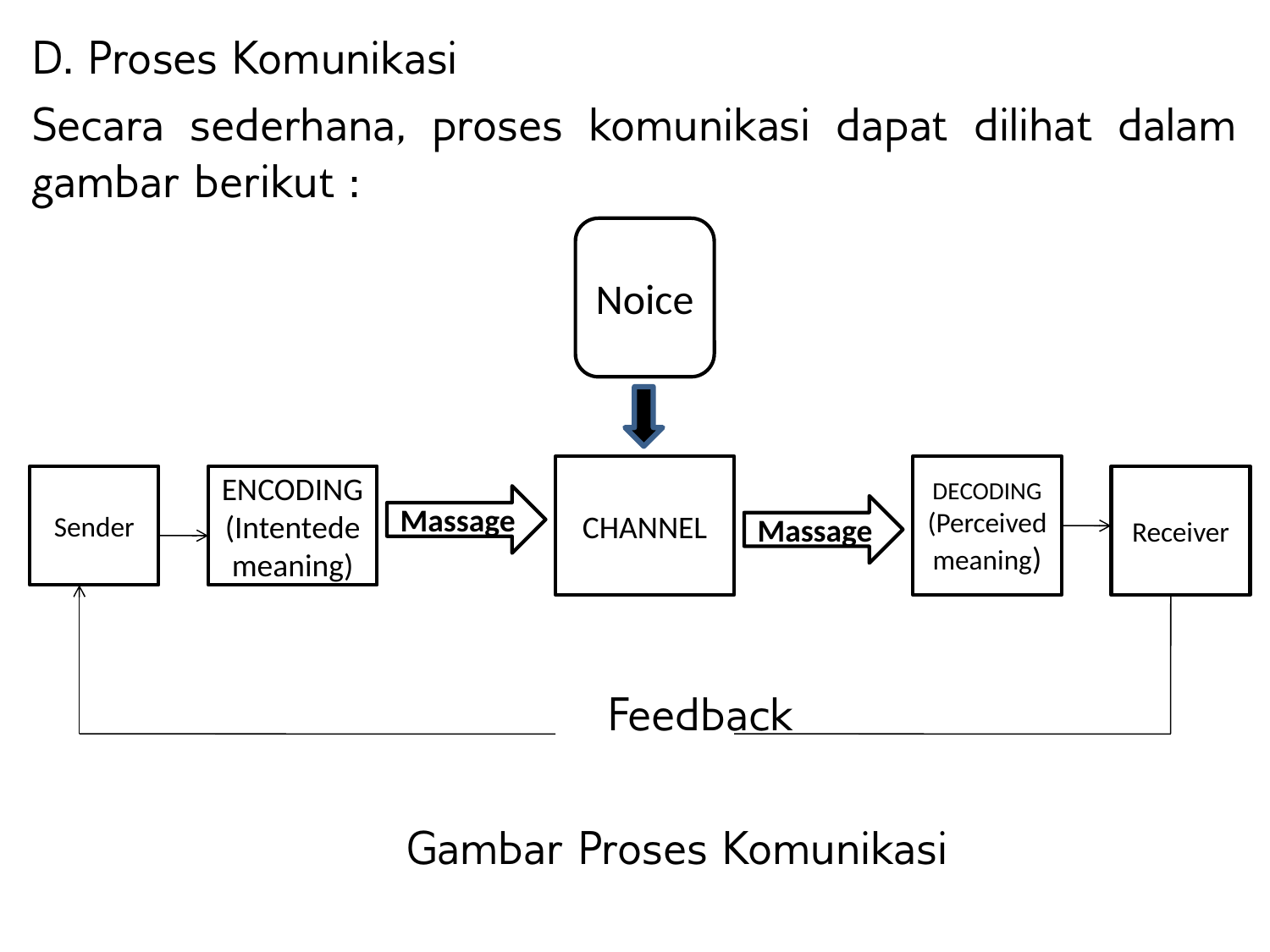

D. Proses Komunikasi
Secara sederhana, proses komunikasi dapat dilihat dalam gambar berikut :

                                        Feedback

                          Gambar Proses Komunikasi
Noice

CHANNEL
DECODING
(Perceived meaning)
Sender
ENCODING
(Intentede meaning)
Receiver
Massage
Massage